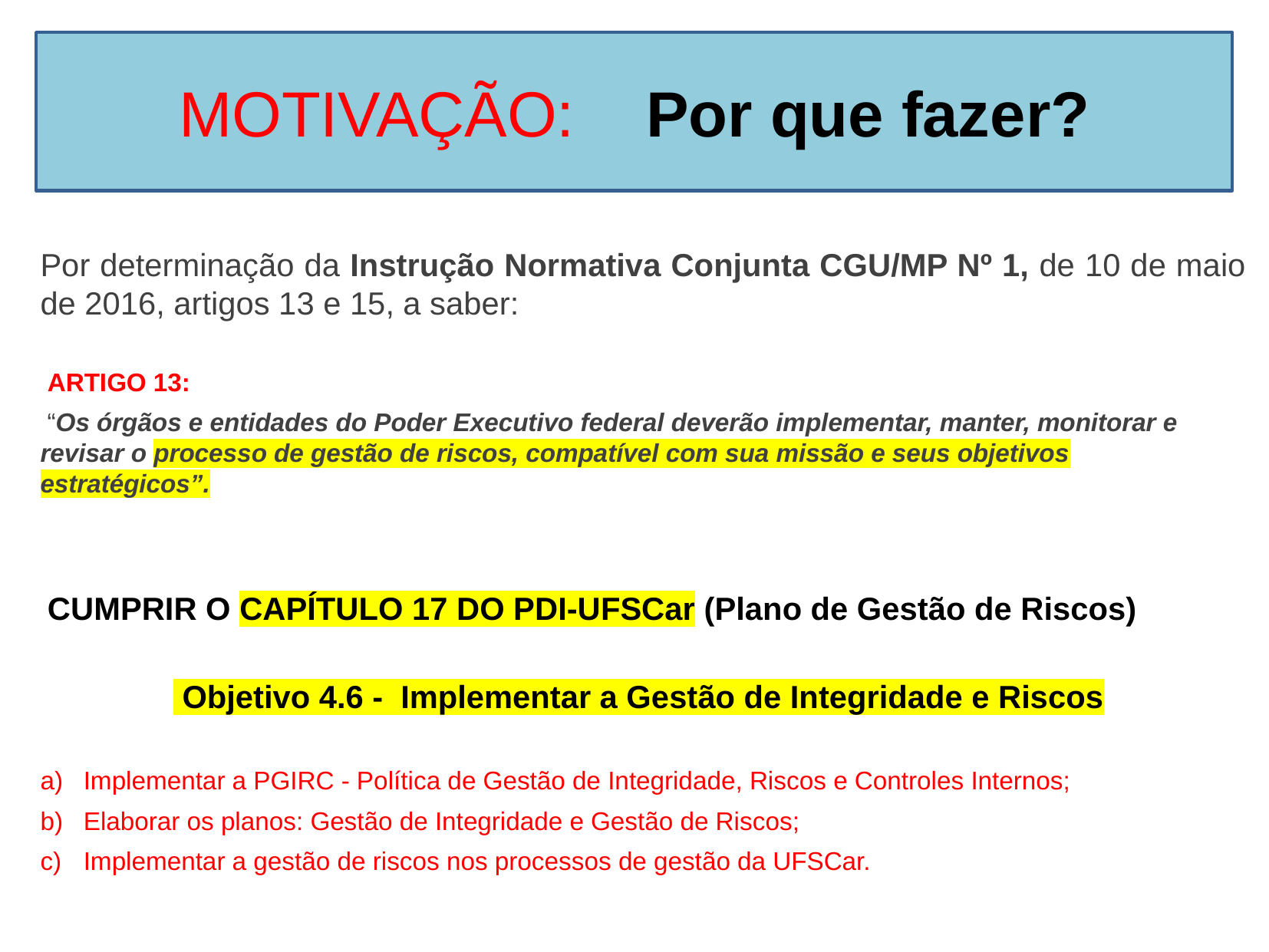

MOTIVAÇÃO:    Por que fazer?
Por determinação da Instrução Normativa Conjunta CGU/MP Nº 1, de 10 de maio de 2016, artigos 13 e 15, a saber:

 ARTIGO 13:
 “Os órgãos e entidades do Poder Executivo federal deverão implementar, manter, monitorar e revisar o processo de gestão de riscos, compatível com sua missão e seus objetivos estratégicos”.

 CUMPRIR O CAPÍTULO 17 DO PDI-UFSCar (Plano de Gestão de Riscos)

 Objetivo 4.6 -  Implementar a Gestão de Integridade e Riscos

Implementar a PGIRC - Política de Gestão de Integridade, Riscos e Controles Internos;
Elaborar os planos: Gestão de Integridade e Gestão de Riscos;
Implementar a gestão de riscos nos processos de gestão da UFSCar.